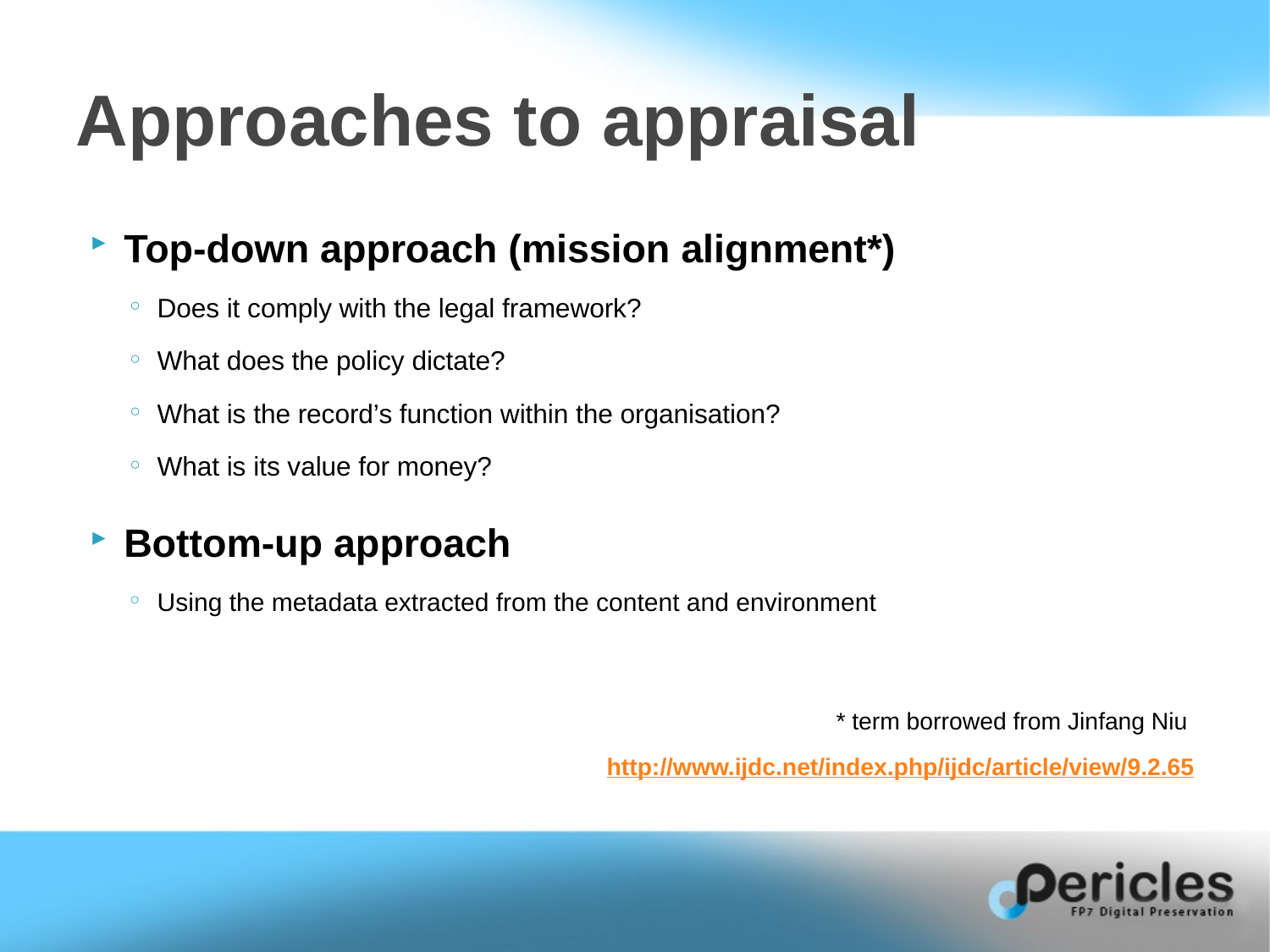

# Approaches to appraisal
Top-down approach (mission alignment*)
Does it comply with the legal framework?
What does the policy dictate?
What is the record’s function within the organisation?
What is its value for money?
Bottom-up approach
Using the metadata extracted from the content and environment

* term borrowed from Jinfang Niu
http://www.ijdc.net/index.php/ijdc/article/view/9.2.65